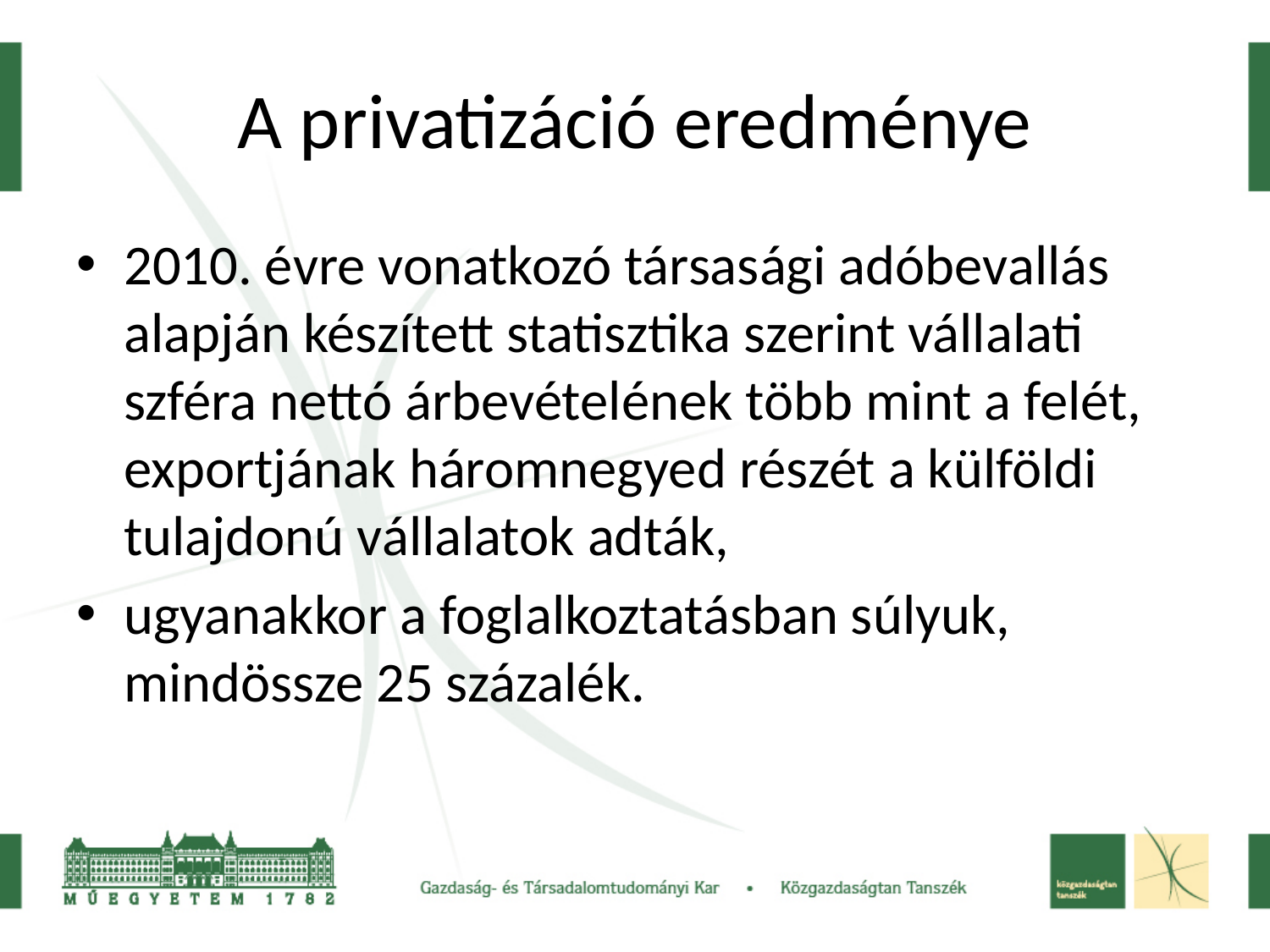

# A privatizáció eredménye
2010. évre vonatkozó társasági adóbevallás alapján készített statisztika szerint vállalati szféra nettó árbevételének több mint a felét, exportjának háromnegyed részét a külföldi tulajdonú vállalatok adták,
ugyanakkor a foglalkoztatásban súlyuk, mindössze 25 százalék.